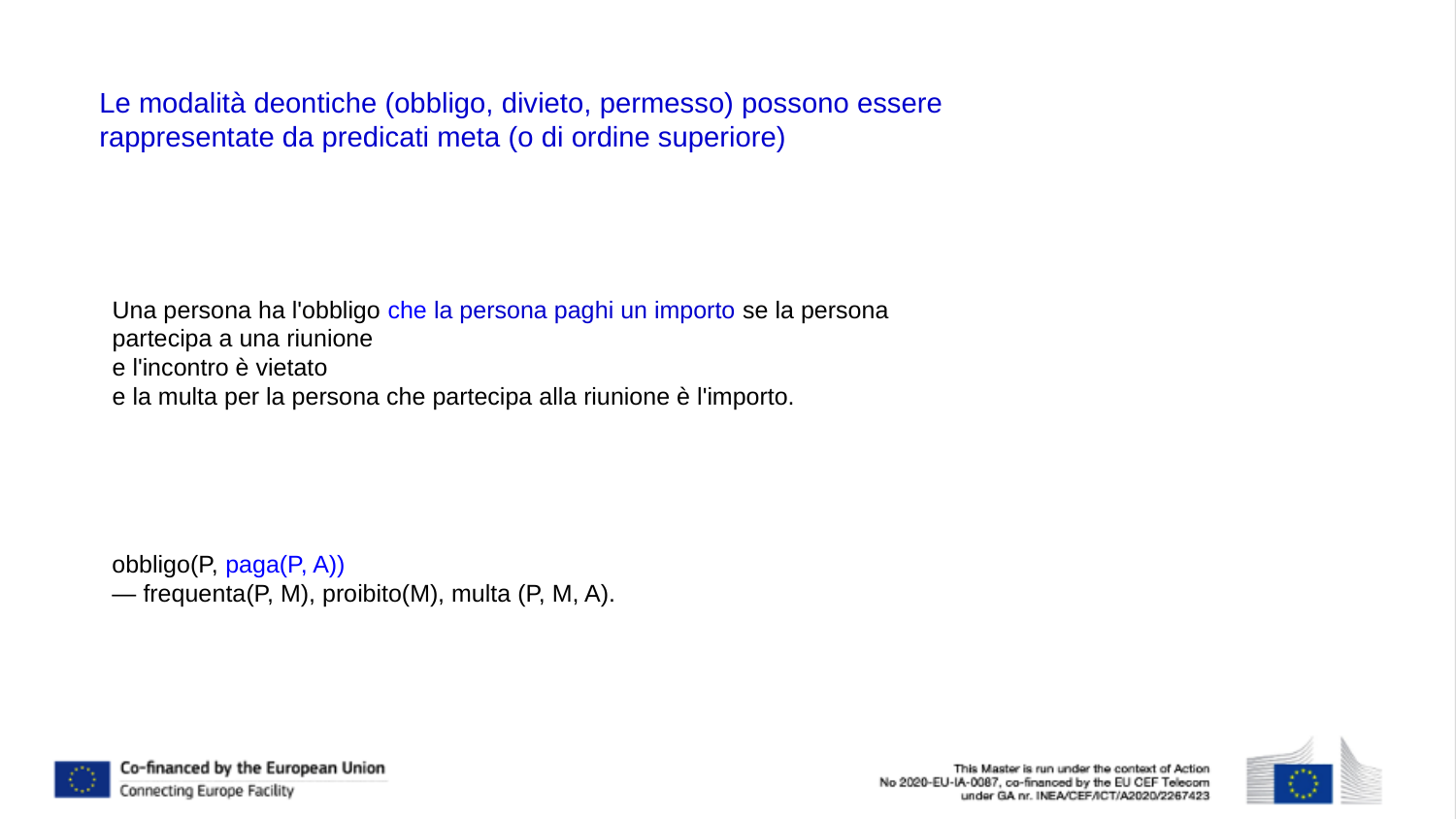

# Le modalità deontiche (obbligo, divieto, permesso) possono essere rappresentate da predicati meta (o di ordine superiore)
Una persona ha l'obbligo che la persona paghi un importo se la persona partecipa a una riunione
e l'incontro è vietato
e la multa per la persona che partecipa alla riunione è l'importo.
obbligo(P, paga(P, A))
— frequenta(P, M), proibito(M), multa (P, M, A).